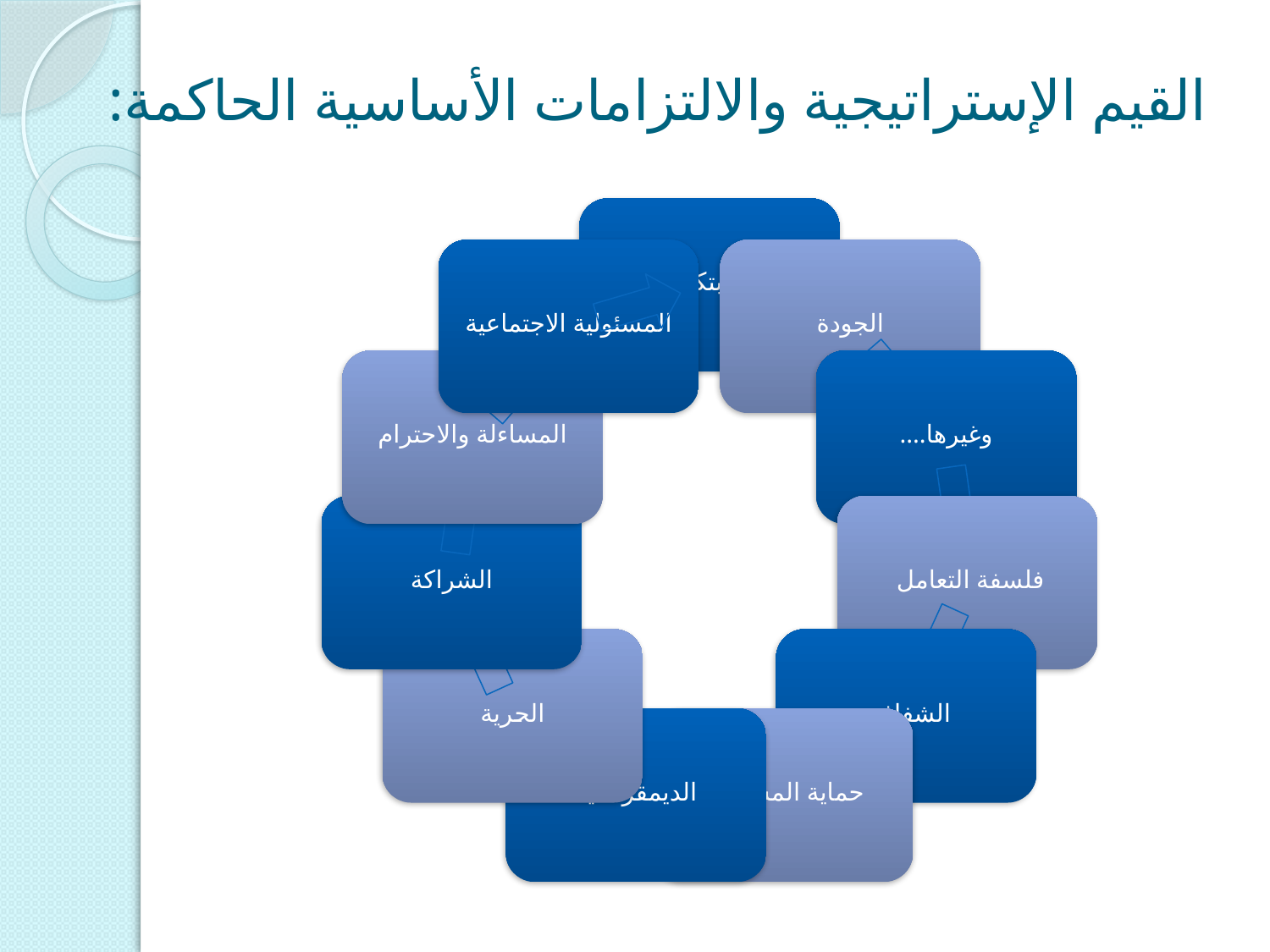

# القيم الإستراتيجية والالتزامات الأساسية الحاكمة:
الجودة
الديمقراطية
حماية المستهلك
الشفافية
فلسفة التعامل
الشراكة
وغيرها....